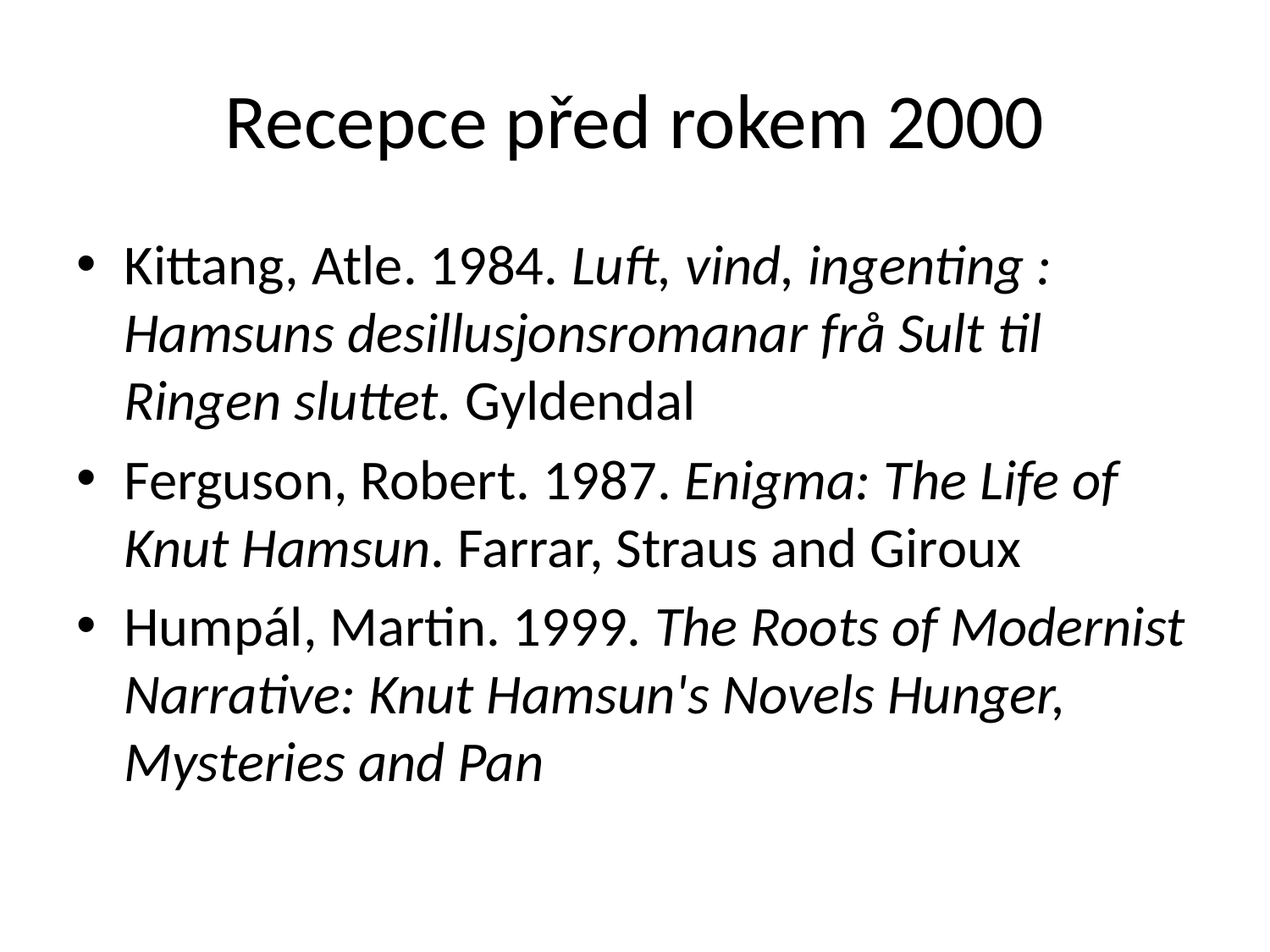

# Recepce před rokem 2000
Kittang, Atle. 1984. Luft, vind, ingenting : Hamsuns desillusjonsromanar frå Sult til Ringen sluttet. Gyldendal
Ferguson, Robert. 1987. Enigma: The Life of Knut Hamsun. Farrar, Straus and Giroux
Humpál, Martin. 1999. The Roots of Modernist Narrative: Knut Hamsun's Novels Hunger, Mysteries and Pan